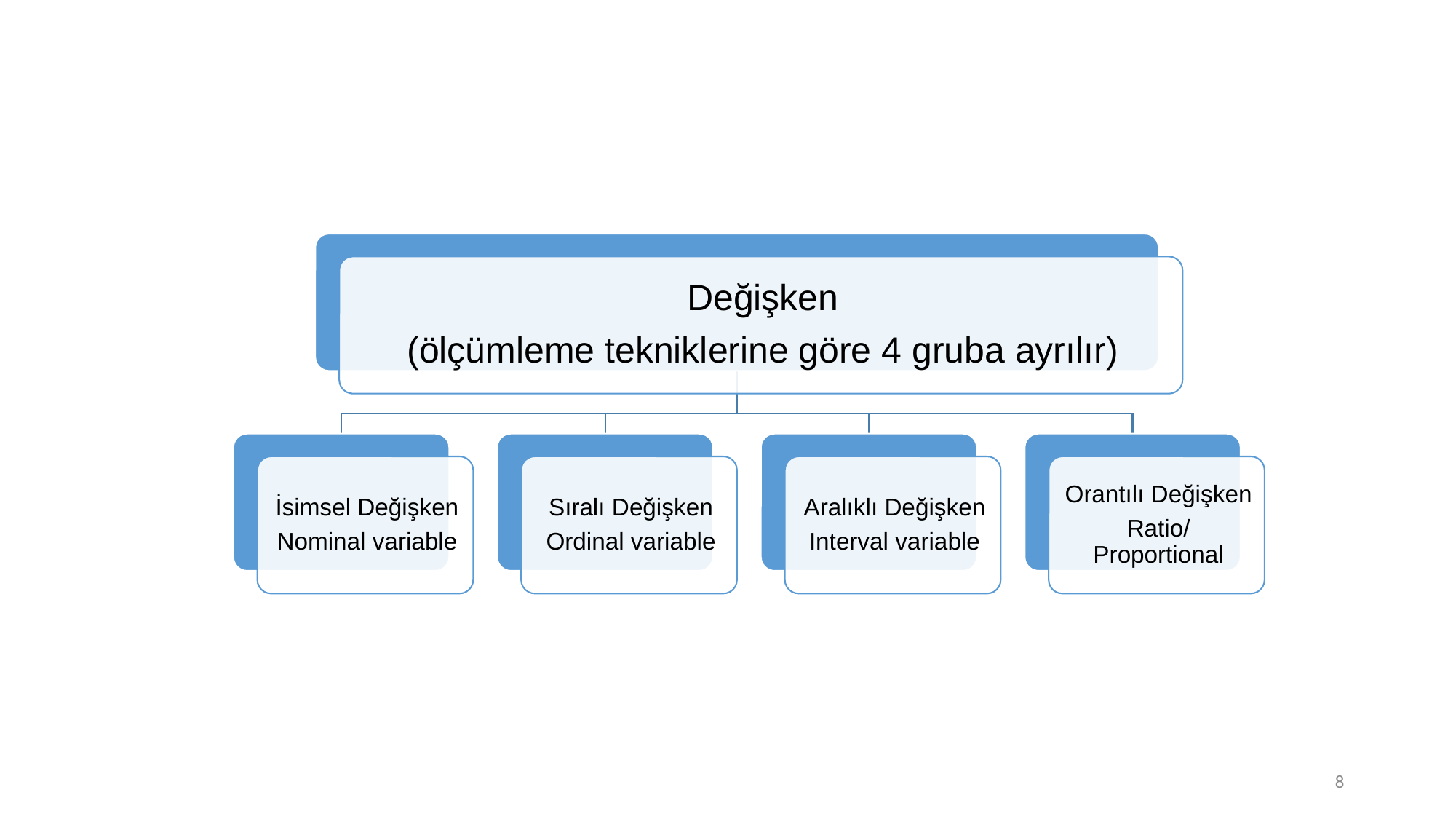

Değişken
(ölçümleme tekniklerine göre 4 gruba ayrılır)
İsimsel Değişken
Nominal variable
Sıralı Değişken
Ordinal variable
Aralıklı Değişken
Interval variable
Orantılı Değişken
Ratio/Proportional
8